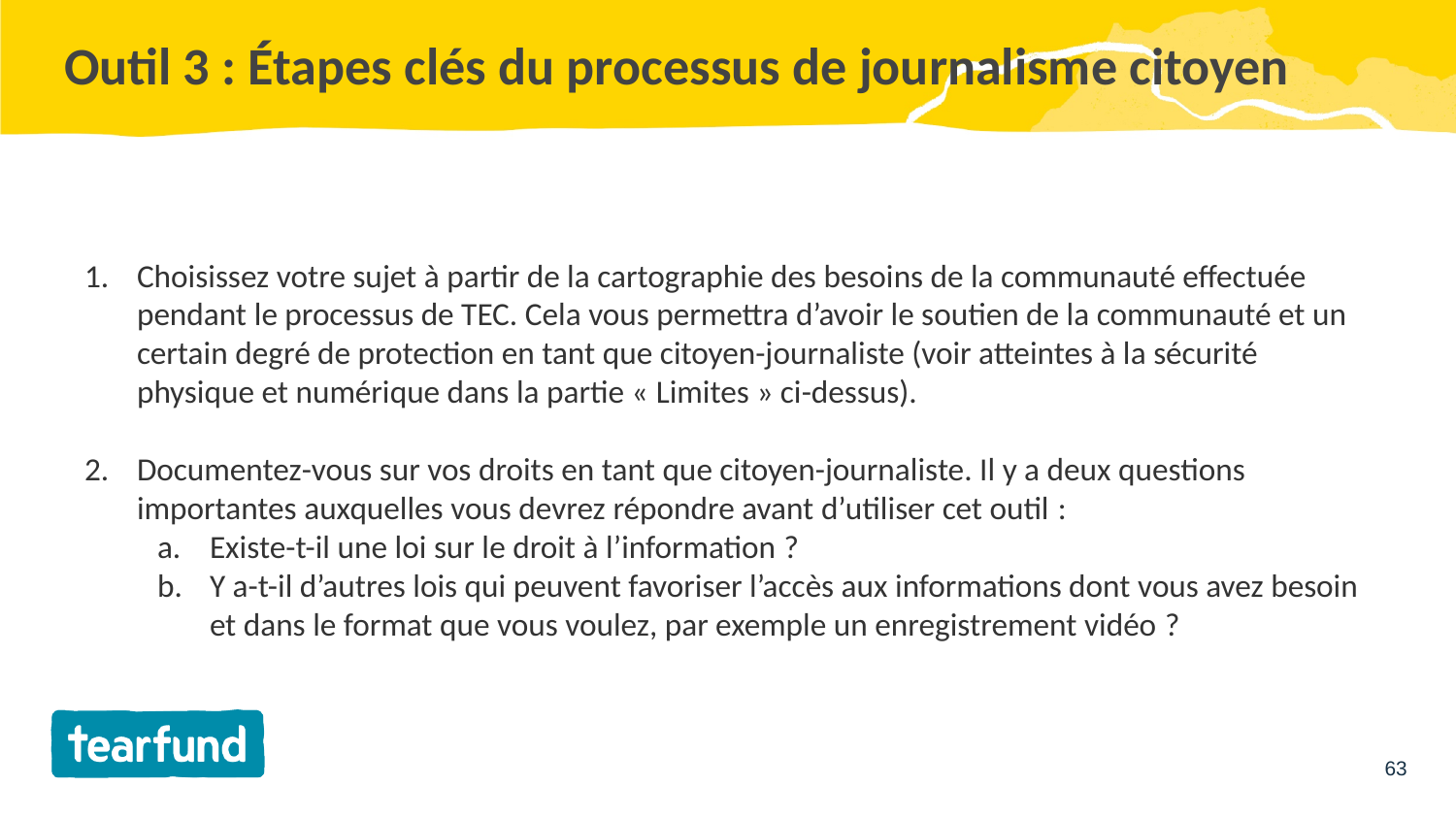

# Outil 3 : Étapes clés du processus de journalisme citoyen

Choisissez votre sujet à partir de la cartographie des besoins de la communauté effectuée pendant le processus de TEC. Cela vous permettra d’avoir le soutien de la communauté et un certain degré de protection en tant que citoyen-journaliste (voir atteintes à la sécurité physique et numérique dans la partie « Limites » ci-dessus).

Documentez-vous sur vos droits en tant que citoyen-journaliste. Il y a deux questions importantes auxquelles vous devrez répondre avant d’utiliser cet outil :
Existe-t-il une loi sur le droit à l’information ?
Y a-t-il d’autres lois qui peuvent favoriser l’accès aux informations dont vous avez besoin et dans le format que vous voulez, par exemple un enregistrement vidéo ?